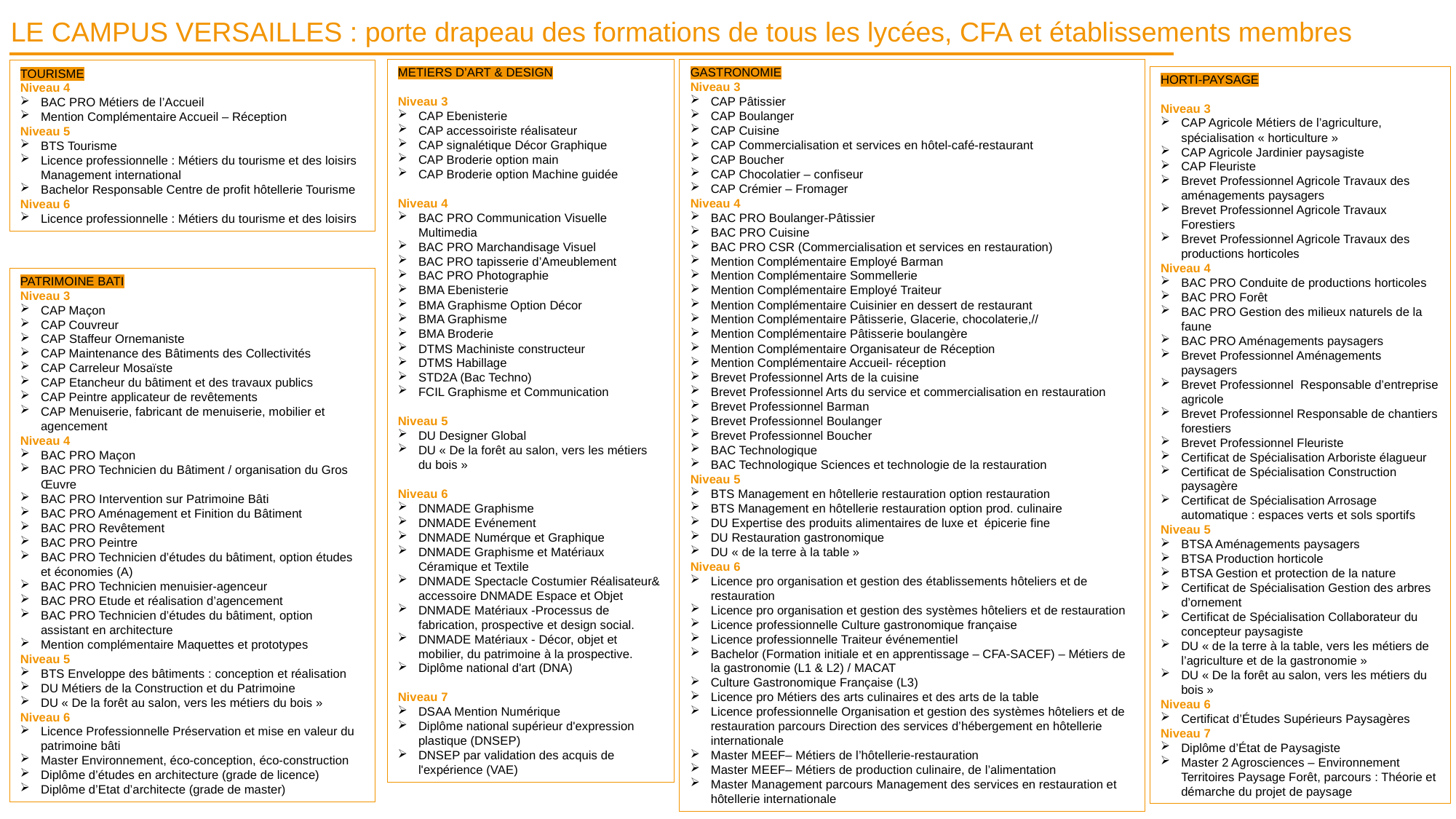

LE CAMPUS VERSAILLES : porte drapeau des formations de tous les lycées, CFA et établissements membres
METIERS D’ART & DESIGN

Niveau 3
CAP Ebenisterie
CAP accessoiriste réalisateur
CAP signalétique Décor Graphique
CAP Broderie option main
CAP Broderie option Machine guidée

Niveau 4
BAC PRO Communication Visuelle Multimedia
BAC PRO Marchandisage Visuel
BAC PRO tapisserie d’Ameublement
BAC PRO Photographie
BMA Ebenisterie
BMA Graphisme Option Décor
BMA Graphisme
BMA Broderie
DTMS Machiniste constructeur
DTMS Habillage
STD2A (Bac Techno)
FCIL Graphisme et Communication

Niveau 5
DU Designer Global
DU « De la forêt au salon, vers les métiers du bois »

Niveau 6
DNMADE Graphisme
DNMADE Evénement
DNMADE Numérque et Graphique
DNMADE Graphisme et Matériaux Céramique et Textile
DNMADE Spectacle Costumier Réalisateur& accessoire DNMADE Espace et Objet
DNMADE Matériaux -Processus de fabrication, prospective et design social.
DNMADE Matériaux - Décor, objet et mobilier, du patrimoine à la prospective.
Diplôme national d'art (DNA)

Niveau 7
DSAA Mention Numérique
Diplôme national supérieur d'expression plastique (DNSEP)
DNSEP par validation des acquis de l'expérience (VAE)
GASTRONOMIE
Niveau 3
CAP Pâtissier
CAP Boulanger
CAP Cuisine
CAP Commercialisation et services en hôtel-café-restaurant
CAP Boucher
CAP Chocolatier – confiseur
CAP Crémier – Fromager
Niveau 4
BAC PRO Boulanger-Pâtissier
BAC PRO Cuisine
BAC PRO CSR (Commercialisation et services en restauration)
Mention Complémentaire Employé Barman
Mention Complémentaire Sommellerie
Mention Complémentaire Employé Traiteur
Mention Complémentaire Cuisinier en dessert de restaurant
Mention Complémentaire Pâtisserie, Glacerie, chocolaterie,//
Mention Complémentaire Pâtisserie boulangère
Mention Complémentaire Organisateur de Réception
Mention Complémentaire Accueil- réception
Brevet Professionnel Arts de la cuisine
Brevet Professionnel Arts du service et commercialisation en restauration
Brevet Professionnel Barman
Brevet Professionnel Boulanger
Brevet Professionnel Boucher
BAC Technologique
BAC Technologique Sciences et technologie de la restauration
Niveau 5
BTS Management en hôtellerie restauration option restauration
BTS Management en hôtellerie restauration option prod. culinaire
DU Expertise des produits alimentaires de luxe et  épicerie fine
DU Restauration gastronomique
DU « de la terre à la table »
Niveau 6
Licence pro organisation et gestion des établissements hôteliers et de restauration
Licence pro organisation et gestion des systèmes hôteliers et de restauration
Licence professionnelle Culture gastronomique française
Licence professionnelle Traiteur événementiel
Bachelor (Formation initiale et en apprentissage – CFA-SACEF) – Métiers de la gastronomie (L1 & L2) / MACAT
Culture Gastronomique Française (L3)
Licence pro Métiers des arts culinaires et des arts de la table
Licence professionnelle Organisation et gestion des systèmes hôteliers et de restauration parcours Direction des services d’hébergement en hôtellerie internationale
Master MEEF– Métiers de l’hôtellerie-restauration
Master MEEF– Métiers de production culinaire, de l’alimentation
Master Management parcours Management des services en restauration et hôtellerie internationale
TOURISME
Niveau 4
BAC PRO Métiers de l’Accueil
Mention Complémentaire Accueil – Réception
Niveau 5
BTS Tourisme
Licence professionnelle : Métiers du tourisme et des loisirs Management international
Bachelor Responsable Centre de profit hôtellerie Tourisme
Niveau 6
Licence professionnelle : Métiers du tourisme et des loisirs
HORTI-PAYSAGE

Niveau 3
CAP Agricole Métiers de l’agriculture, spécialisation « horticulture »
CAP Agricole Jardinier paysagiste
CAP Fleuriste
Brevet Professionnel Agricole Travaux des aménagements paysagers
Brevet Professionnel Agricole Travaux Forestiers
Brevet Professionnel Agricole Travaux des productions horticoles
Niveau 4
BAC PRO Conduite de productions horticoles
BAC PRO Forêt
BAC PRO Gestion des milieux naturels de la faune
BAC PRO Aménagements paysagers
Brevet Professionnel Aménagements paysagers
Brevet Professionnel  Responsable d’entreprise agricole
Brevet Professionnel Responsable de chantiers forestiers
Brevet Professionnel Fleuriste
Certificat de Spécialisation Arboriste élagueur
Certificat de Spécialisation Construction paysagère
Certificat de Spécialisation Arrosage automatique : espaces verts et sols sportifs
Niveau 5
BTSA Aménagements paysagers
BTSA Production horticole
BTSA Gestion et protection de la nature
Certificat de Spécialisation Gestion des arbres d’ornement
Certificat de Spécialisation Collaborateur du concepteur paysagiste
DU « de la terre à la table, vers les métiers de l’agriculture et de la gastronomie »
DU « De la forêt au salon, vers les métiers du bois »
Niveau 6
Certificat d’Études Supérieurs Paysagères
Niveau 7
Diplôme d’État de Paysagiste
Master 2 Agrosciences – Environnement Territoires Paysage Forêt, parcours : Théorie et démarche du projet de paysage
PATRIMOINE BATI
Niveau 3
CAP Maçon
CAP Couvreur
CAP Staffeur Ornemaniste
CAP Maintenance des Bâtiments des Collectivités
CAP Carreleur Mosaïste
CAP Etancheur du bâtiment et des travaux publics
CAP Peintre applicateur de revêtements
CAP Menuiserie, fabricant de menuiserie, mobilier et agencement
Niveau 4
BAC PRO Maçon
BAC PRO Technicien du Bâtiment / organisation du Gros Œuvre
BAC PRO Intervention sur Patrimoine Bâti
BAC PRO Aménagement et Finition du Bâtiment
BAC PRO Revêtement
BAC PRO Peintre
BAC PRO Technicien d’études du bâtiment, option études et économies (A)
BAC PRO Technicien menuisier-agenceur
BAC PRO Etude et réalisation d’agencement
BAC PRO Technicien d’études du bâtiment, option assistant en architecture
Mention complémentaire Maquettes et prototypes
Niveau 5
BTS Enveloppe des bâtiments : conception et réalisation
DU Métiers de la Construction et du Patrimoine
DU « De la forêt au salon, vers les métiers du bois »
Niveau 6
Licence Professionnelle Préservation et mise en valeur du patrimoine bâti
Master Environnement, éco-conception, éco-construction
Diplôme d’études en architecture (grade de licence)
Diplôme d’Etat d’architecte (grade de master)